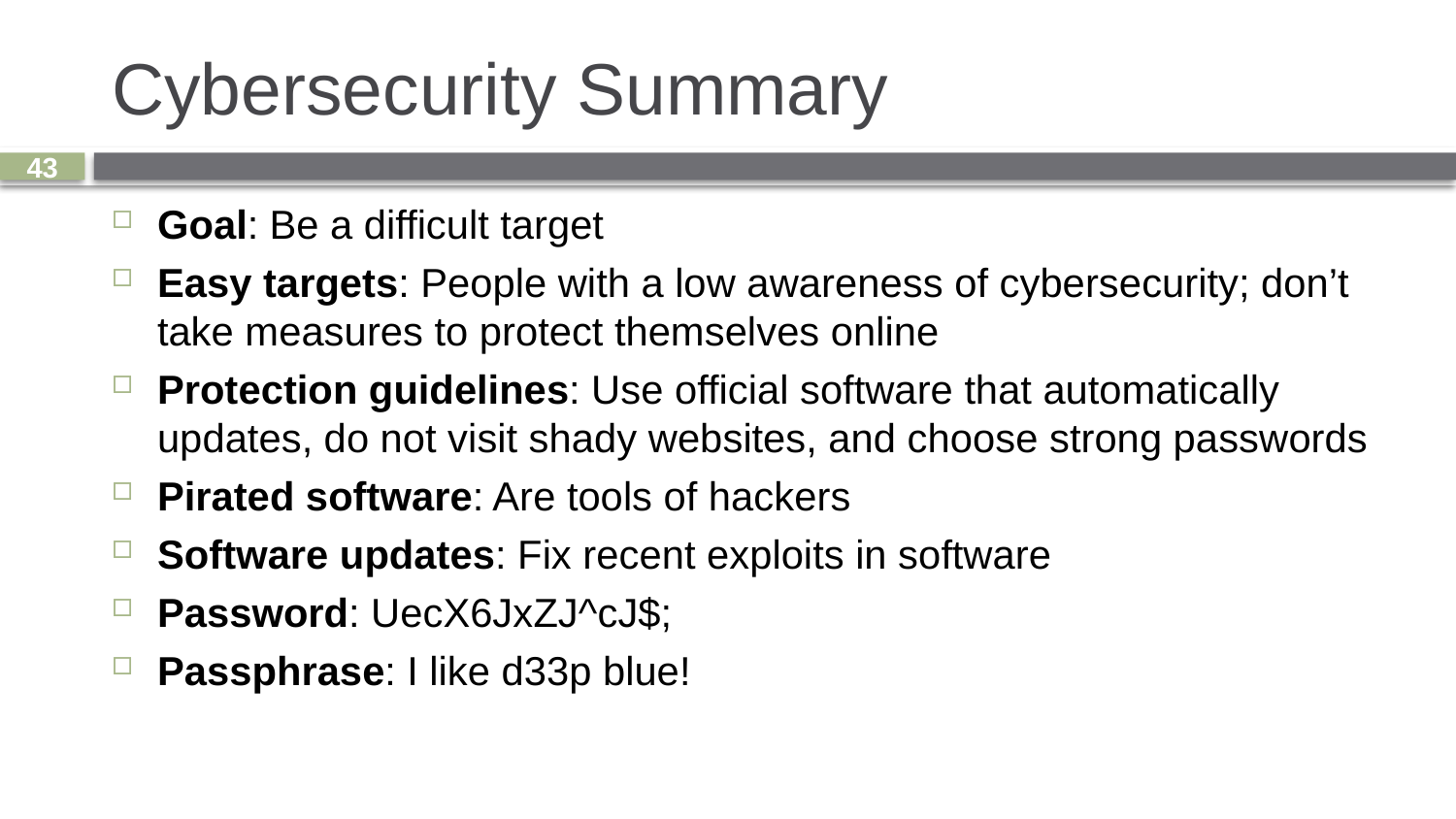

# Cybersecurity Summary
43
Goal: Be a difficult target
Easy targets: People with a low awareness of cybersecurity; don’t take measures to protect themselves online
Protection guidelines: Use official software that automatically updates, do not visit shady websites, and choose strong passwords
Pirated software: Are tools of hackers
Software updates: Fix recent exploits in software
Password: UecX6JxZJ^cJ$;
Passphrase: I like d33p blue!